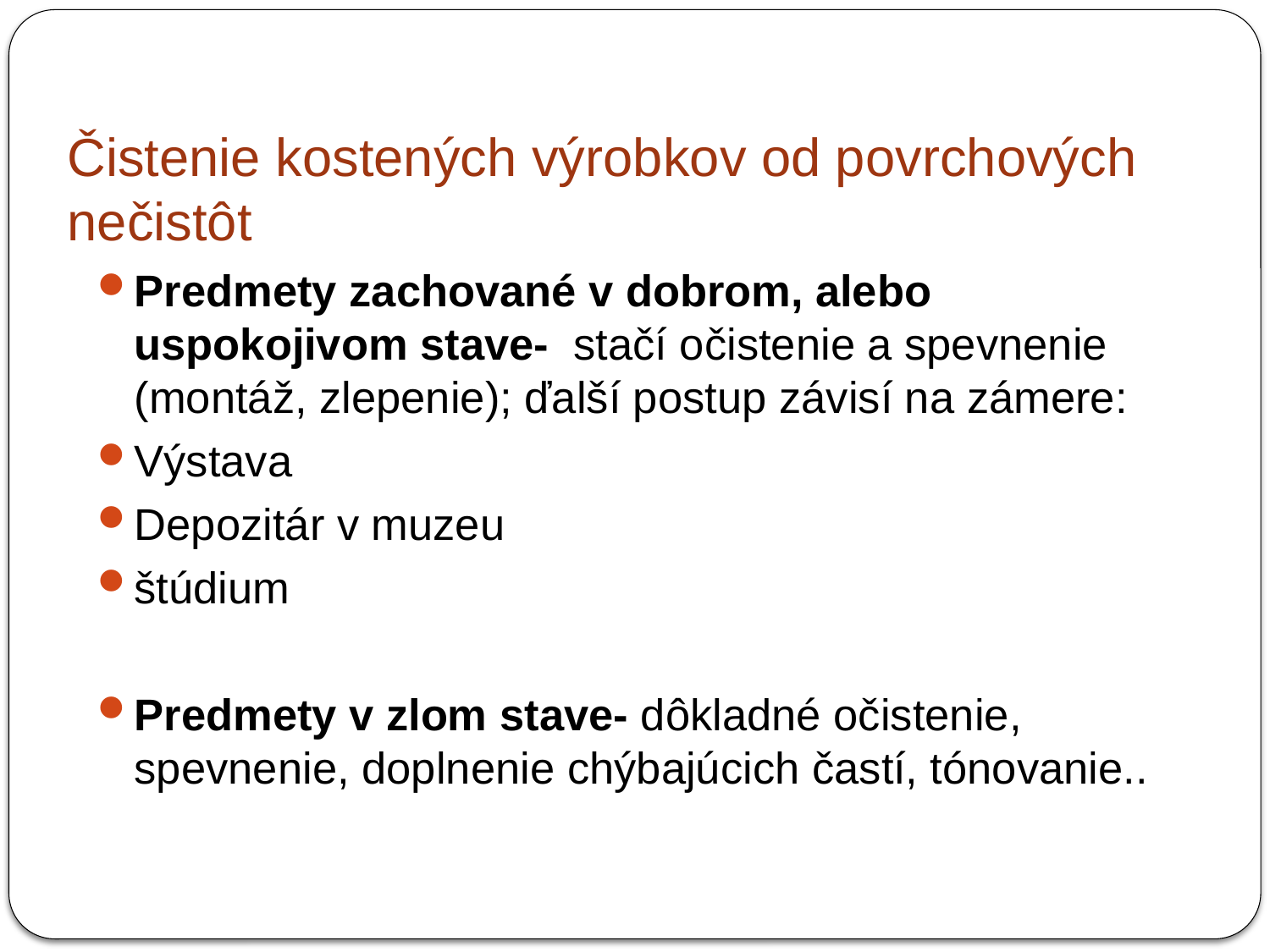

# Čistenie kostených výrobkov od povrchových nečistôt
Predmety zachované v dobrom, alebo uspokojivom stave-  stačí očistenie a spevnenie (montáž, zlepenie); ďalší postup závisí na zámere:
Výstava
Depozitár v muzeu
štúdium

Predmety v zlom stave- dôkladné očistenie, spevnenie, doplnenie chýbajúcich častí, tónovanie..